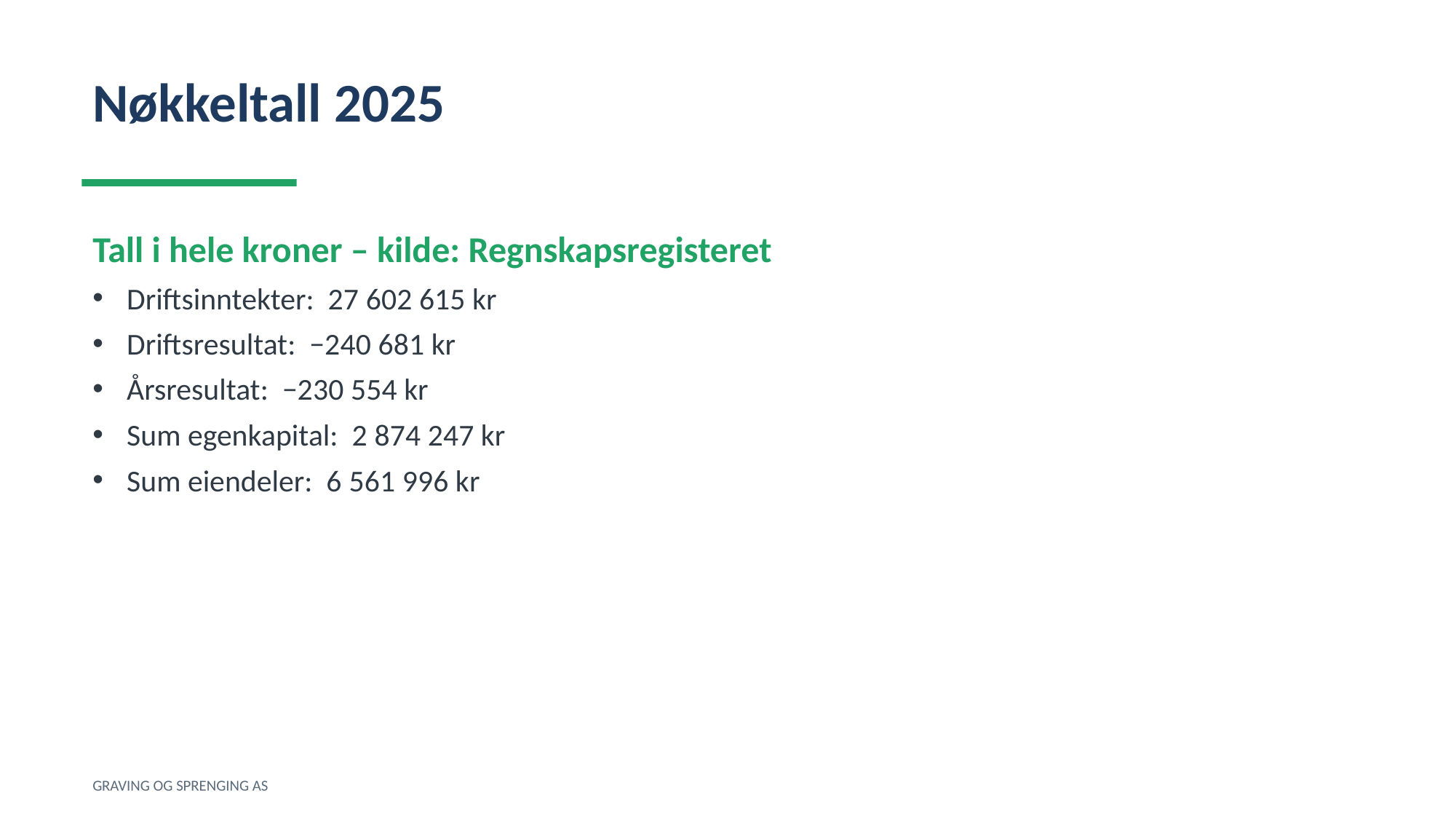

Nøkkeltall 2025

Tall i hele kroner – kilde: Regnskapsregisteret
Driftsinntekter:  27 602 615 kr
Driftsresultat:  −240 681 kr
Årsresultat:  −230 554 kr
Sum egenkapital:  2 874 247 kr
Sum eiendeler:  6 561 996 kr
GRAVING OG SPRENGING AS